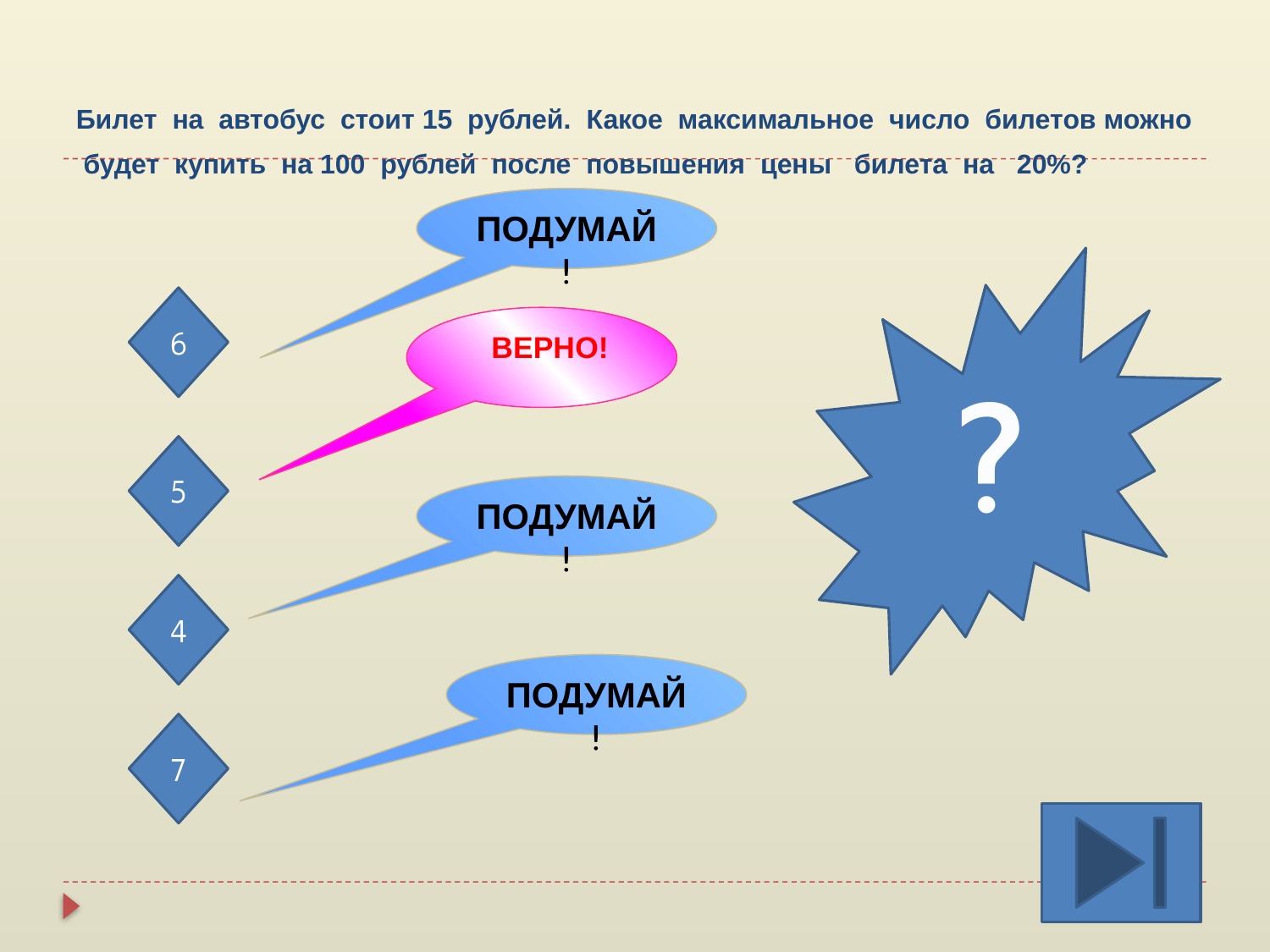

# Билет  на  автобус  стоит 15  рублей.  Какое  максимальное  число  билетов можно  будет  купить  на 100  рублей  после  повышения  цены   билета  на   20%?

ПОДУМАЙ!
?

6
  ВЕРНО!
5
ПОДУМАЙ!
4
ПОДУМАЙ!
7